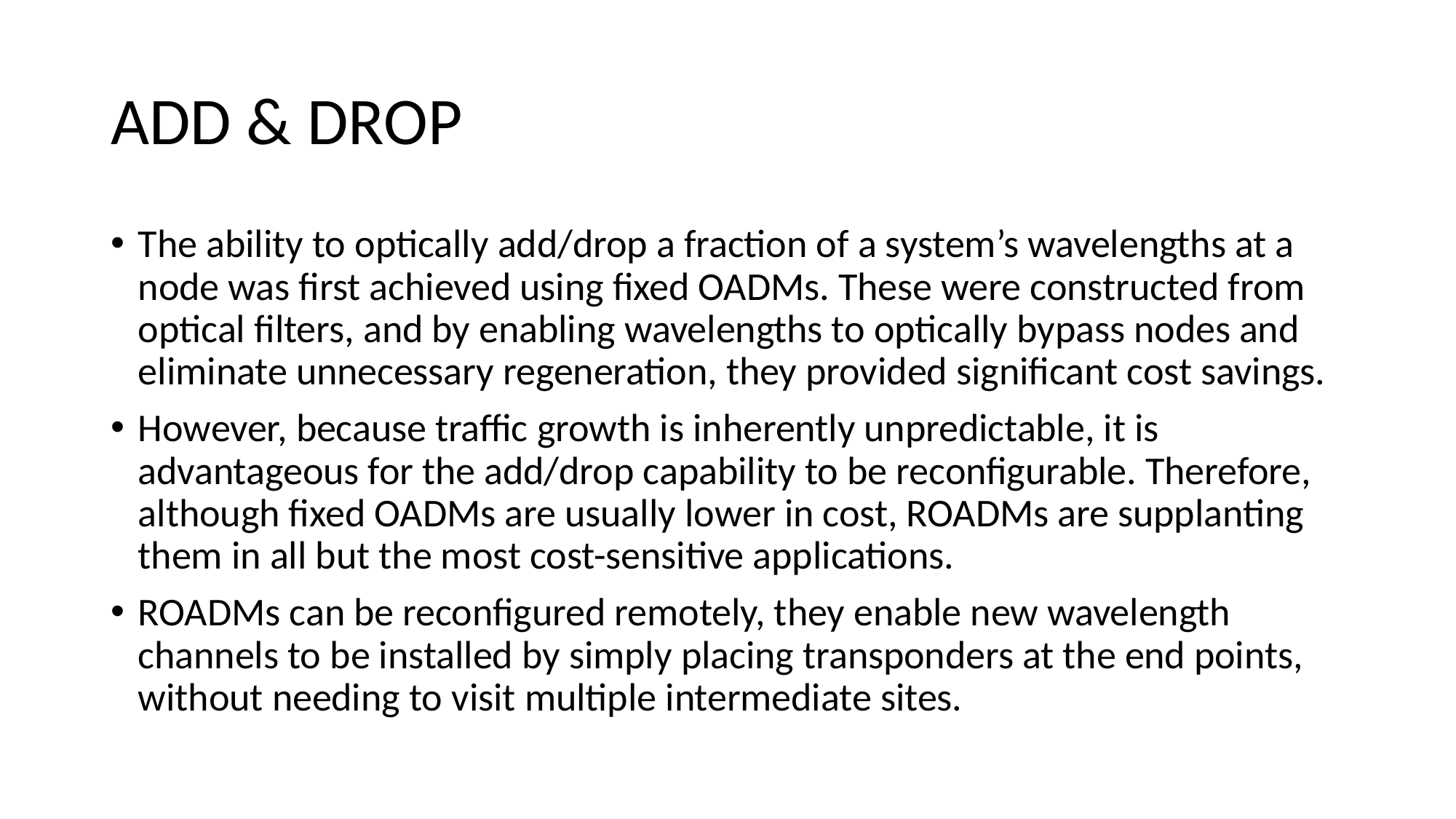

# ADD & DROP
The ability to optically add/drop a fraction of a system’s wavelengths at a node was first achieved using fixed OADMs. These were constructed from optical filters, and by enabling wavelengths to optically bypass nodes and eliminate unnecessary regeneration, they provided significant cost savings.
However, because traffic growth is inherently unpredictable, it is advantageous for the add/drop capability to be reconfigurable. Therefore, although fixed OADMs are usually lower in cost, ROADMs are supplanting them in all but the most cost-sensitive applications.
ROADMs can be reconfigured remotely, they enable new wavelength channels to be installed by simply placing transponders at the end points, without needing to visit multiple intermediate sites.